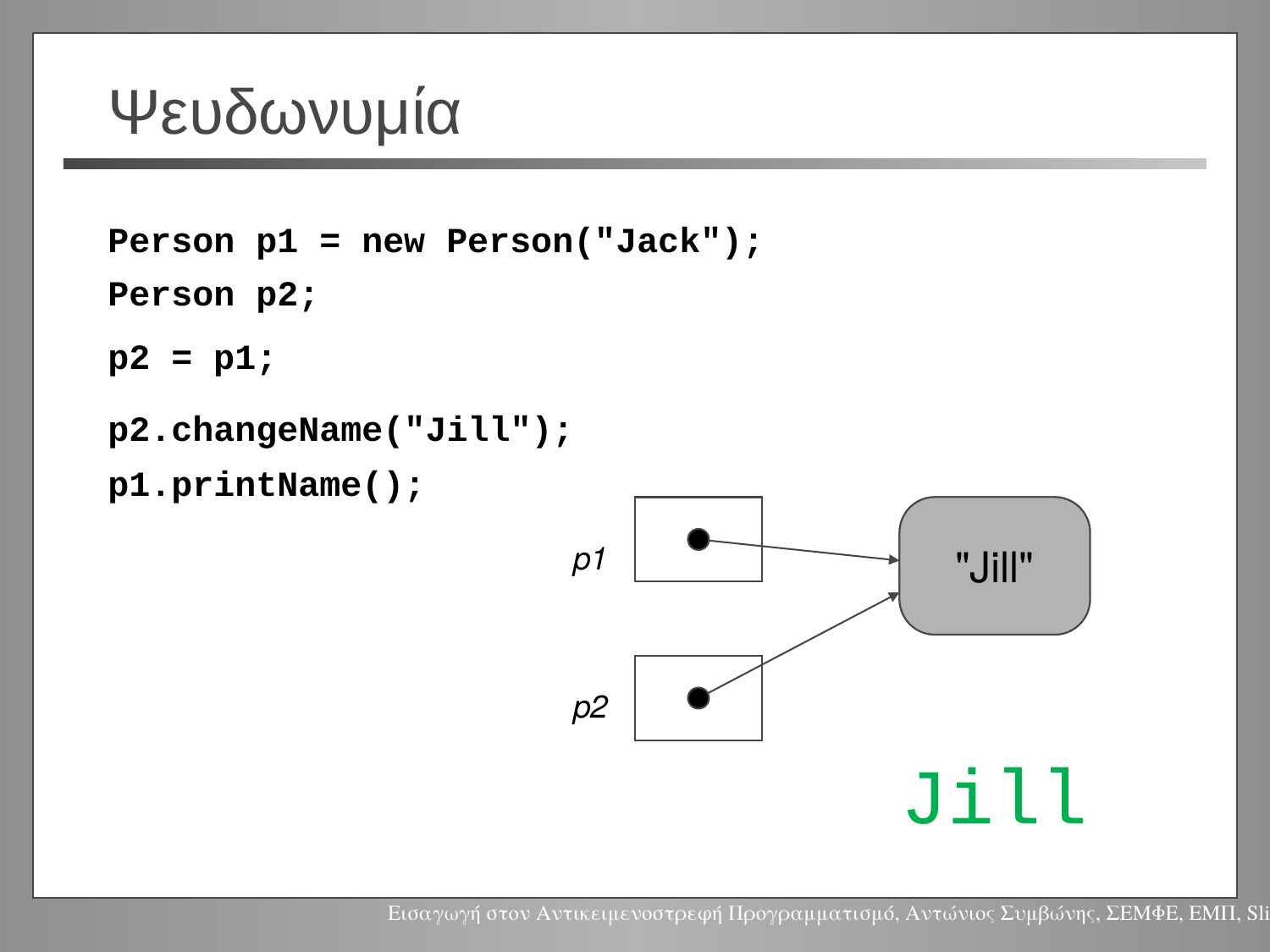

# Ψευδωνυμία
Person p1
= new Person("Jack");
Person p2;
p2 = p1;
p2.changeName("Jill");
p1.printName();

p1
"Jack"

"Jill"

p2
Jill